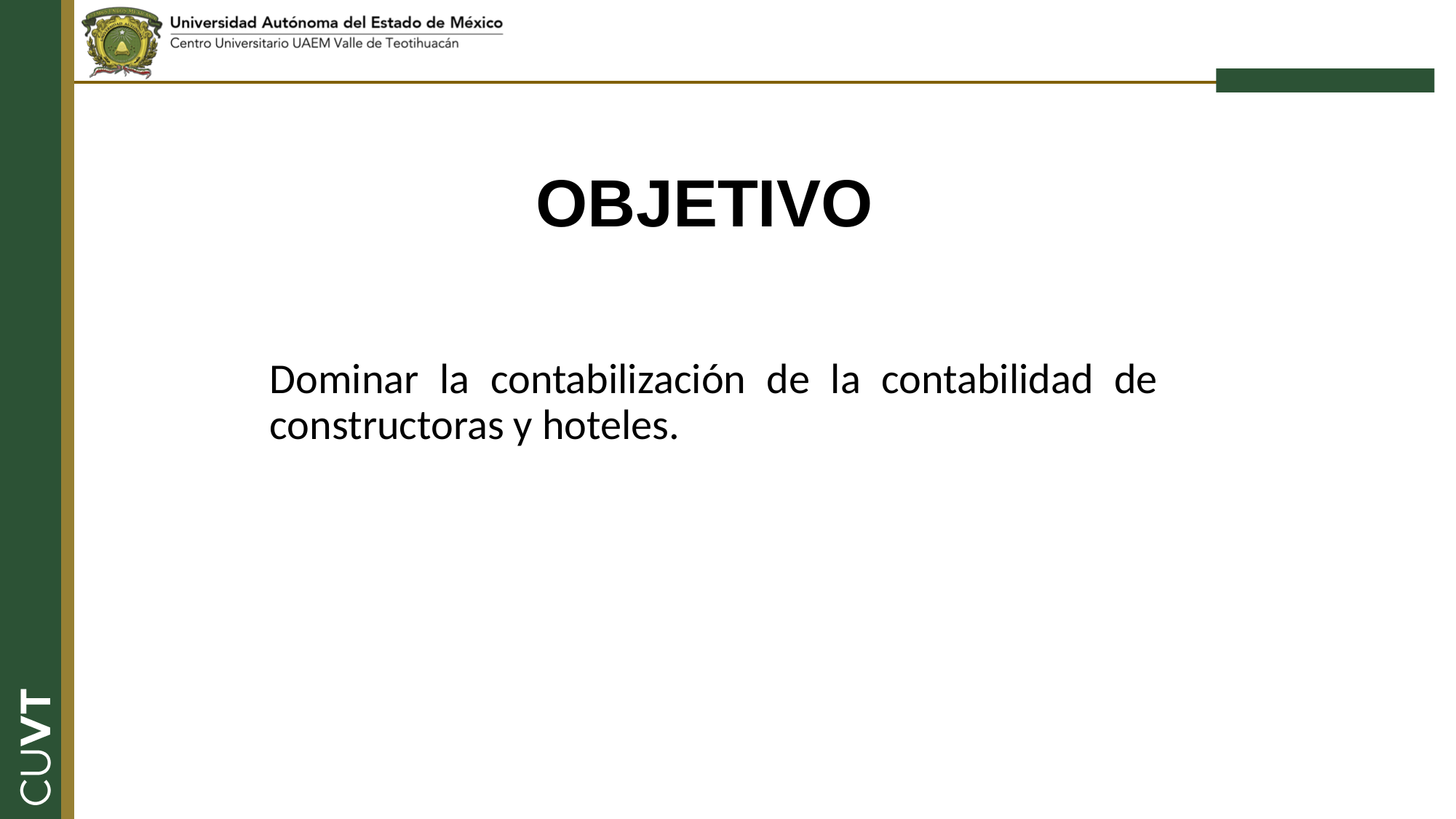

OBJETIVO

	Dominar la contabilización de la contabilidad de constructoras y hoteles.